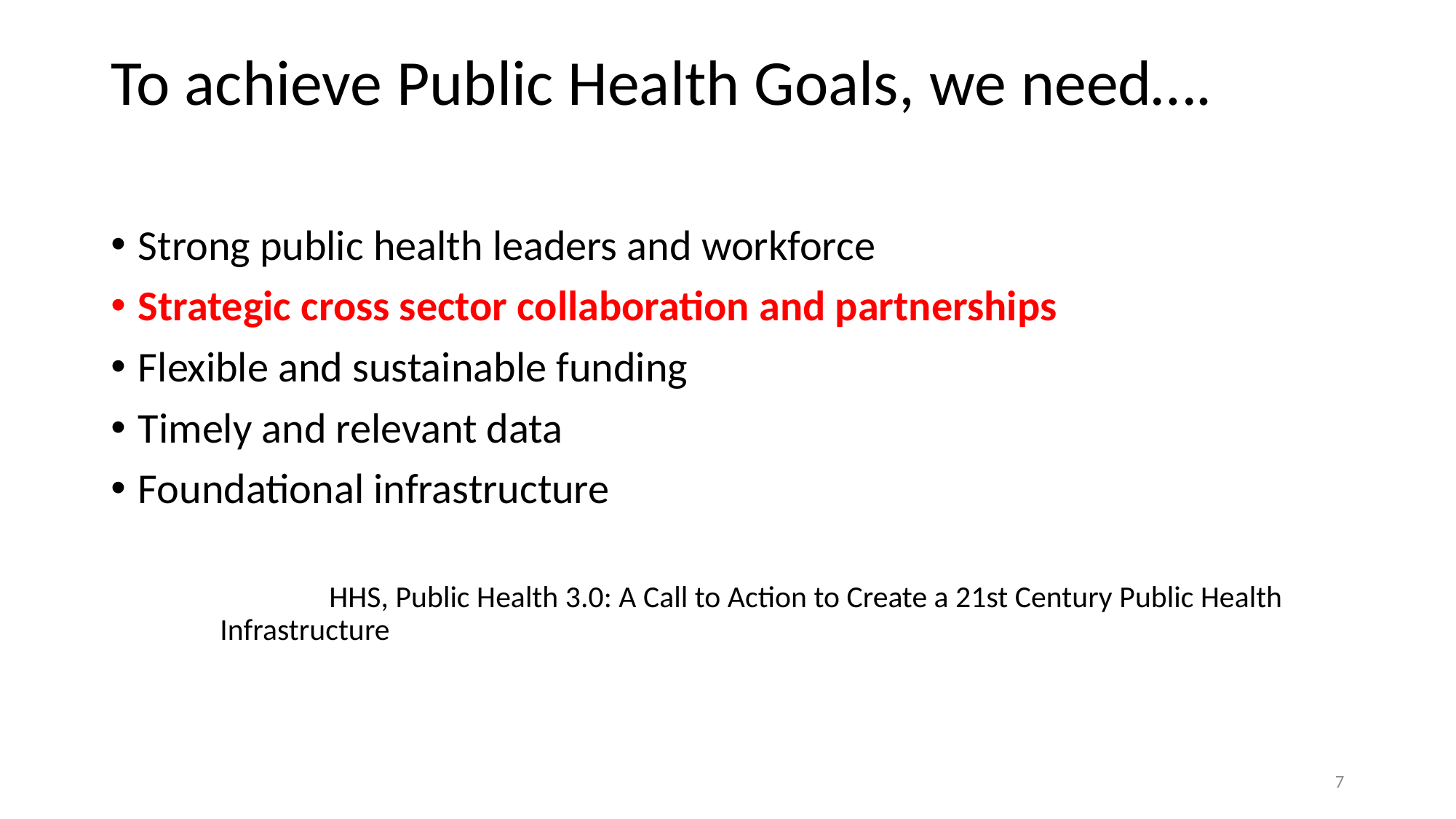

# To achieve Public Health Goals, we need….
Strong public health leaders and workforce
Strategic cross sector collaboration and partnerships
Flexible and sustainable funding
Timely and relevant data
Foundational infrastructure

	HHS, Public Health 3.0: A Call to Action to Create a 21st Century Public Health 	Infrastructure

7